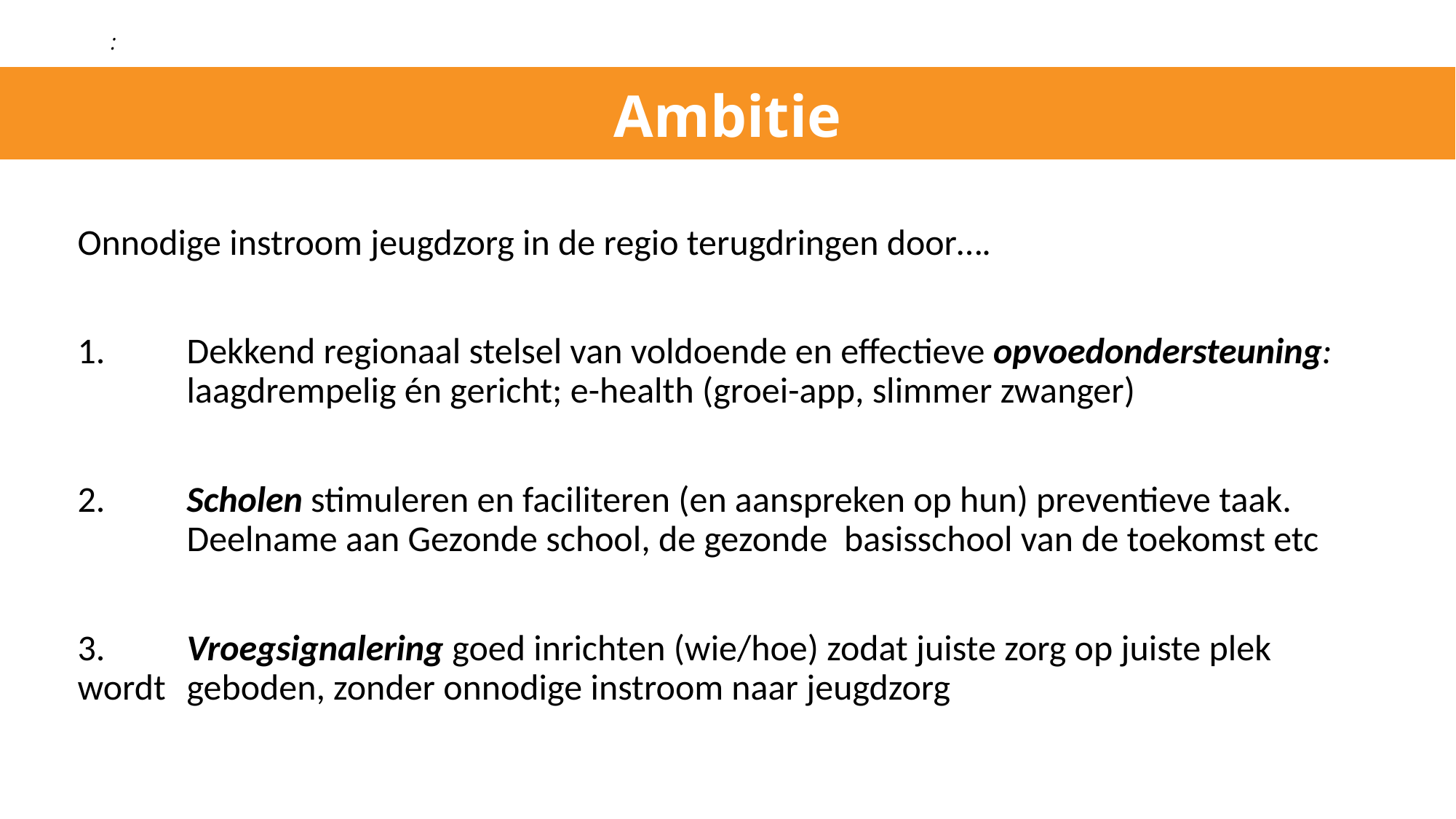

:

# Ambitie
Onnodige instroom jeugdzorg in de regio terugdringen door….

1.	Dekkend regionaal stelsel van voldoende en effectieve opvoedondersteuning: 	laagdrempelig én gericht; e-health (groei-app, slimmer zwanger)

2.	Scholen stimuleren en faciliteren (en aanspreken op hun) preventieve taak. 	Deelname aan Gezonde school, de gezonde  basisschool van de toekomst etc

3.	Vroegsignalering goed inrichten (wie/hoe) zodat juiste zorg op juiste plek wordt 	geboden, zonder onnodige instroom naar jeugdzorg